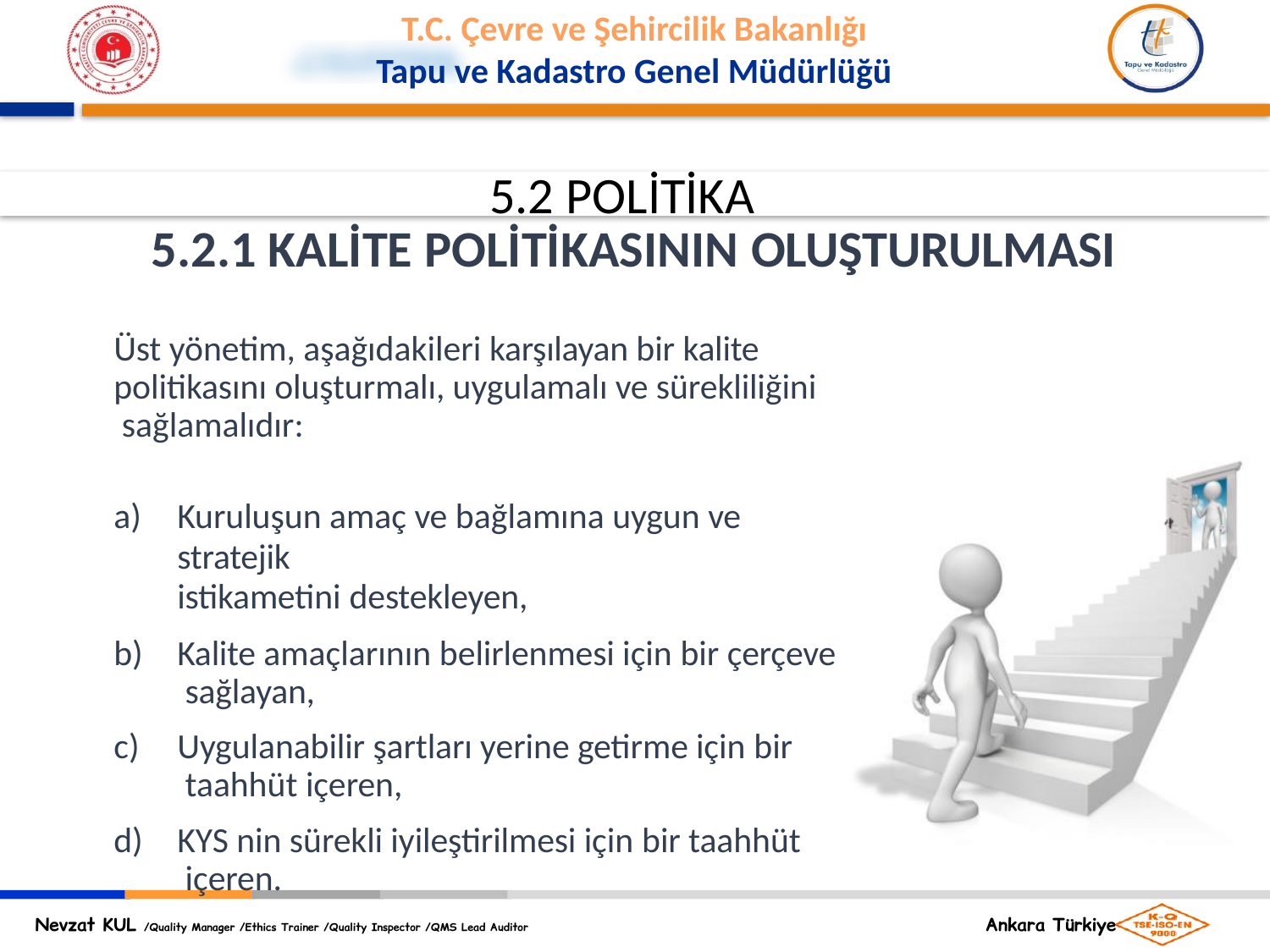

5.2 POLİTİKA
5.2.1 KALİTE POLİTİKASININ OLUŞTURULMASI

Üst yönetim, aşağıdakileri karşılayan bir kalite  politikasını oluşturmalı, uygulamalı ve sürekliliğini  sağlamalıdır:

Kuruluşun amaç ve bağlamına uygun ve stratejik
istikametini destekleyen,
Kalite amaçlarının belirlenmesi için bir çerçeve  sağlayan,
Uygulanabilir şartları yerine getirme için bir  taahhüt içeren,
KYS nin sürekli iyileştirilmesi için bir taahhüt  içeren.